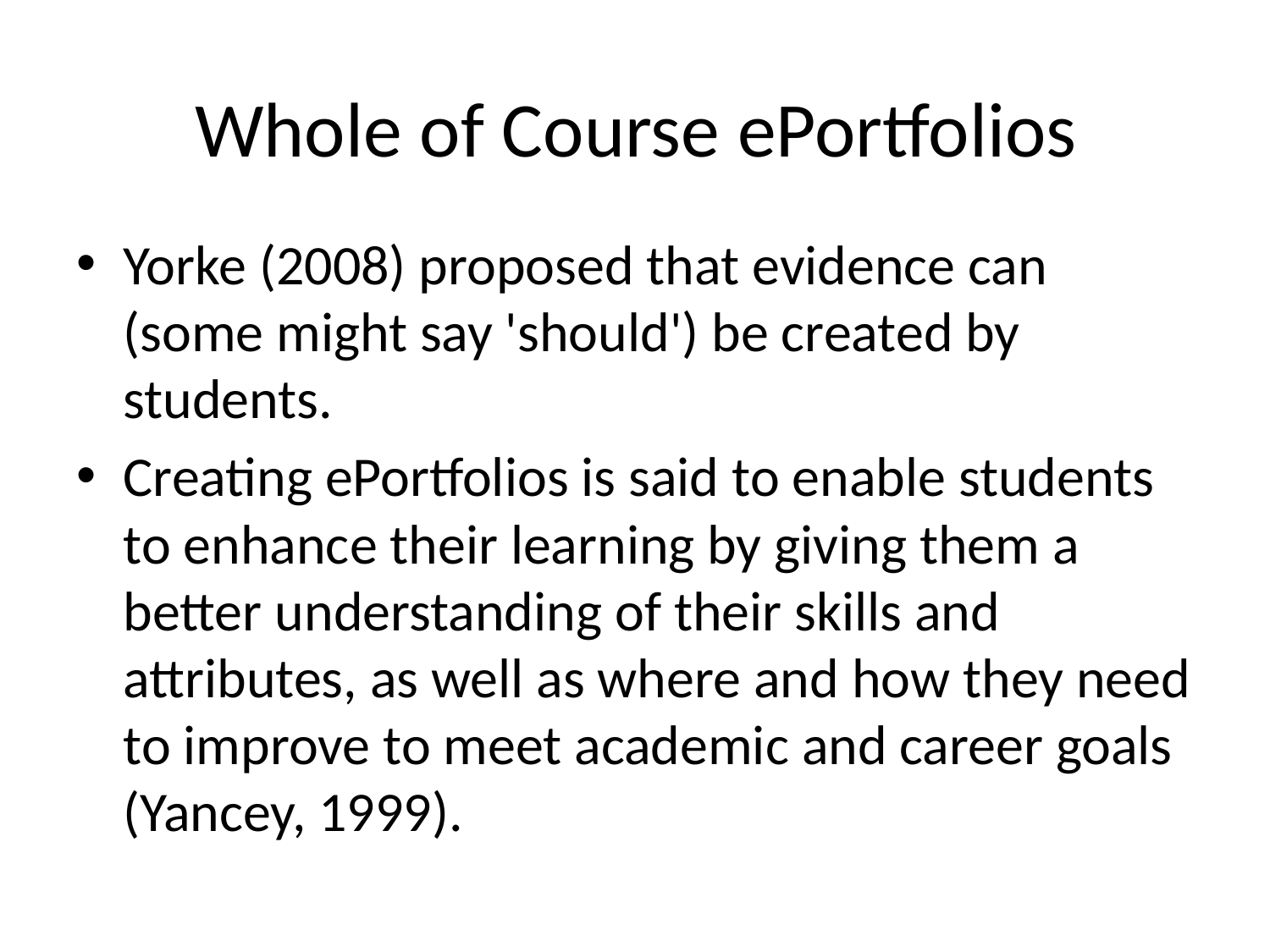

# Whole of Course ePortfolios
Yorke (2008) proposed that evidence can (some might say 'should') be created by students.
Creating ePortfolios is said to enable students to enhance their learning by giving them a better understanding of their skills and attributes, as well as where and how they need to improve to meet academic and career goals (Yancey, 1999).